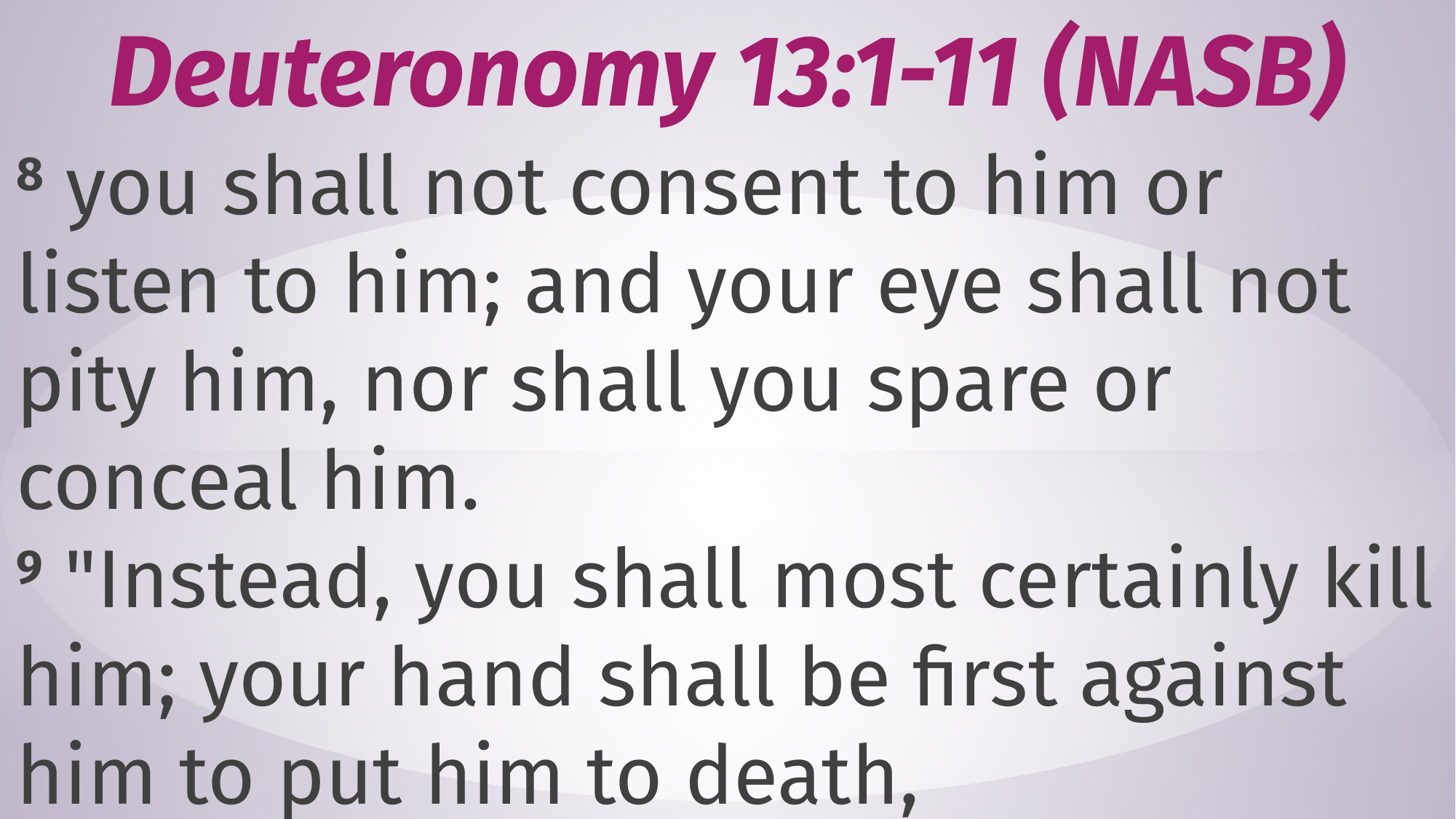

# Deuteronomy 13:1-11 (NASB)
8 you shall not consent to him or listen to him; and your eye shall not pity him, nor shall you spare or conceal him.                                     9 "Instead, you shall most certainly kill him; your hand shall be first against him to put him to death,